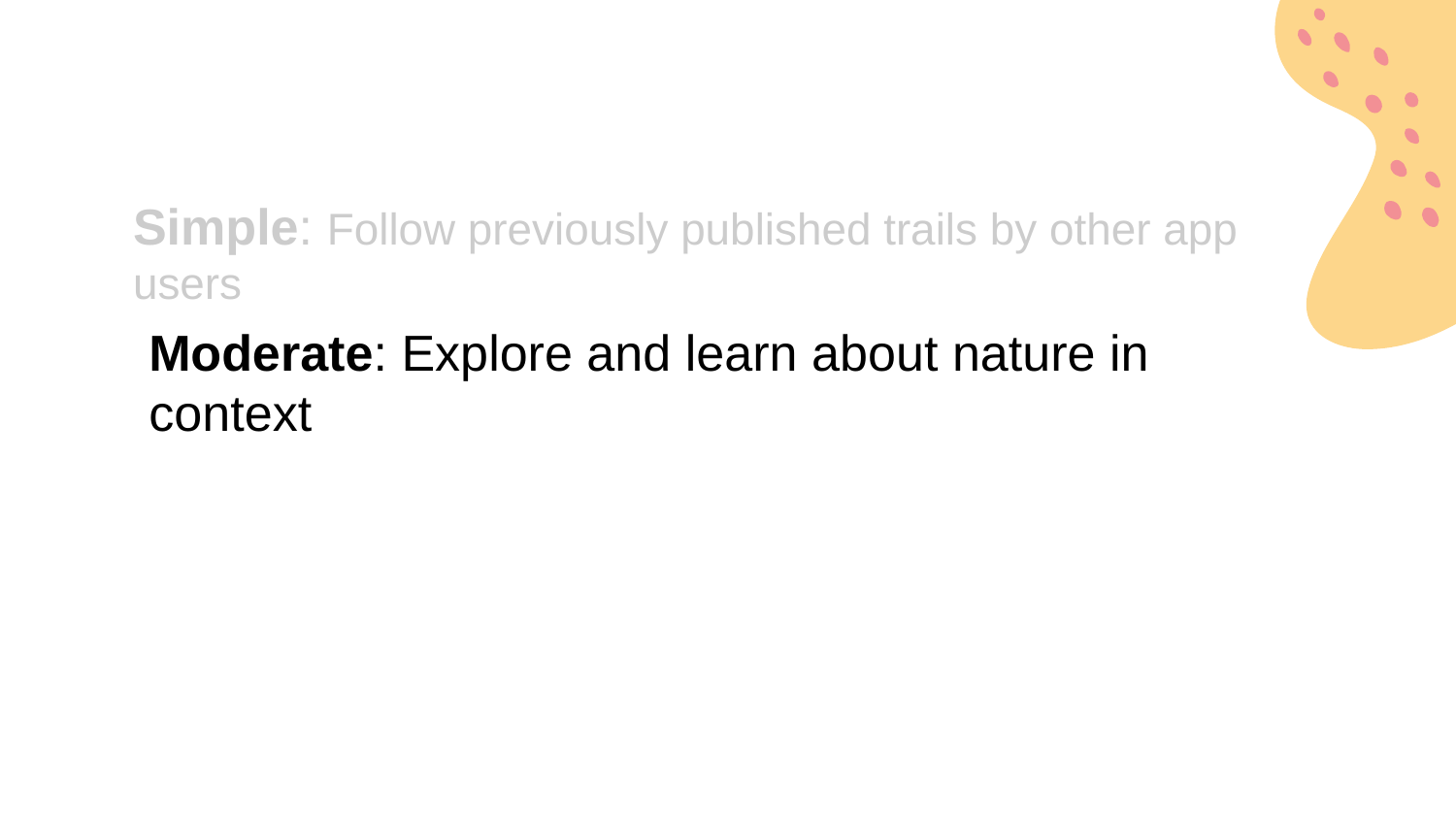

Simple: Follow previously published trails by other app users
Moderate: Explore and learn about nature in context